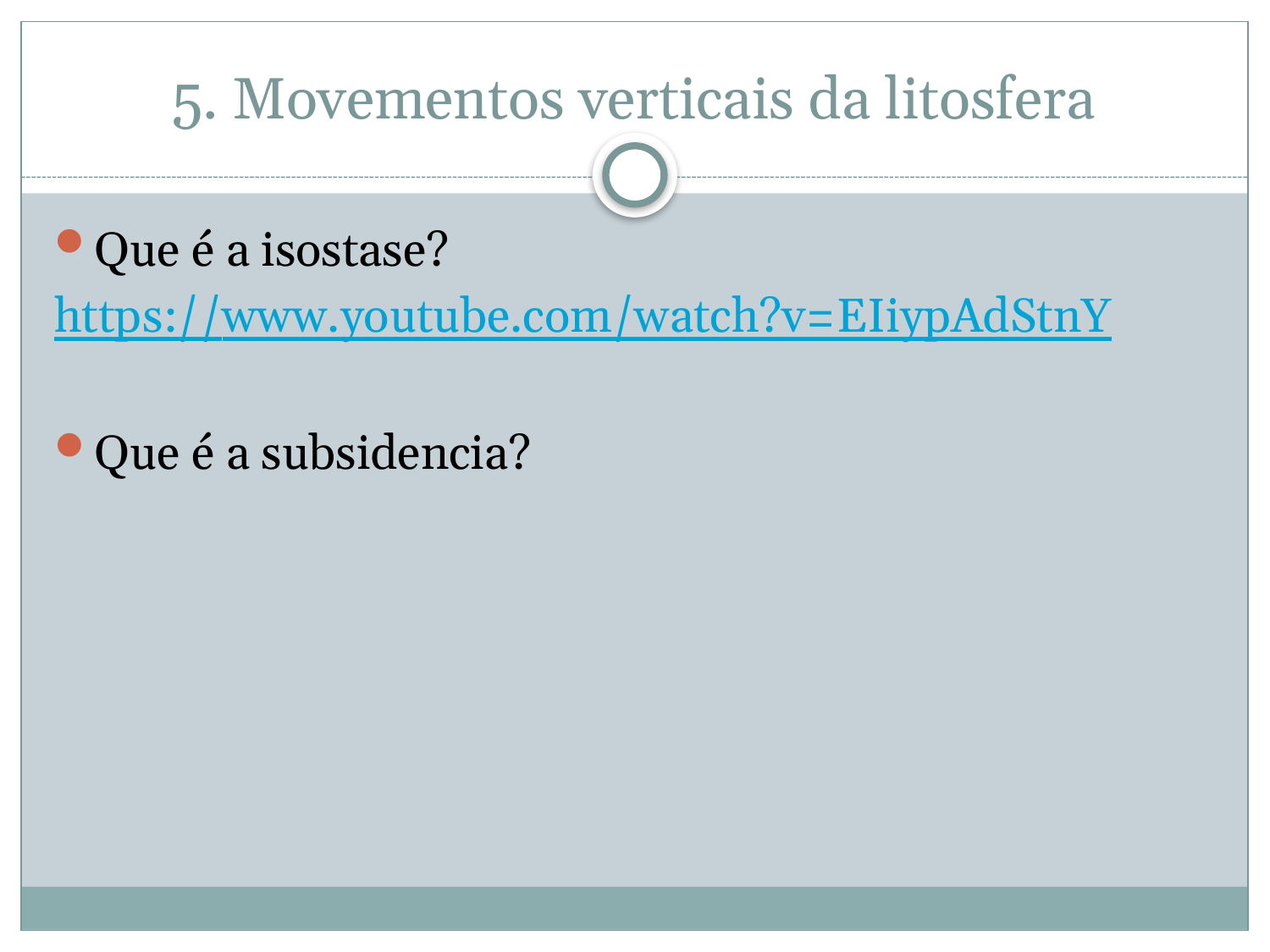

# 5. Movementos verticais da litosfera
Que é a isostase?
https://www.youtube.com/watch?v=EIiypAdStnY

Que é a subsidencia?